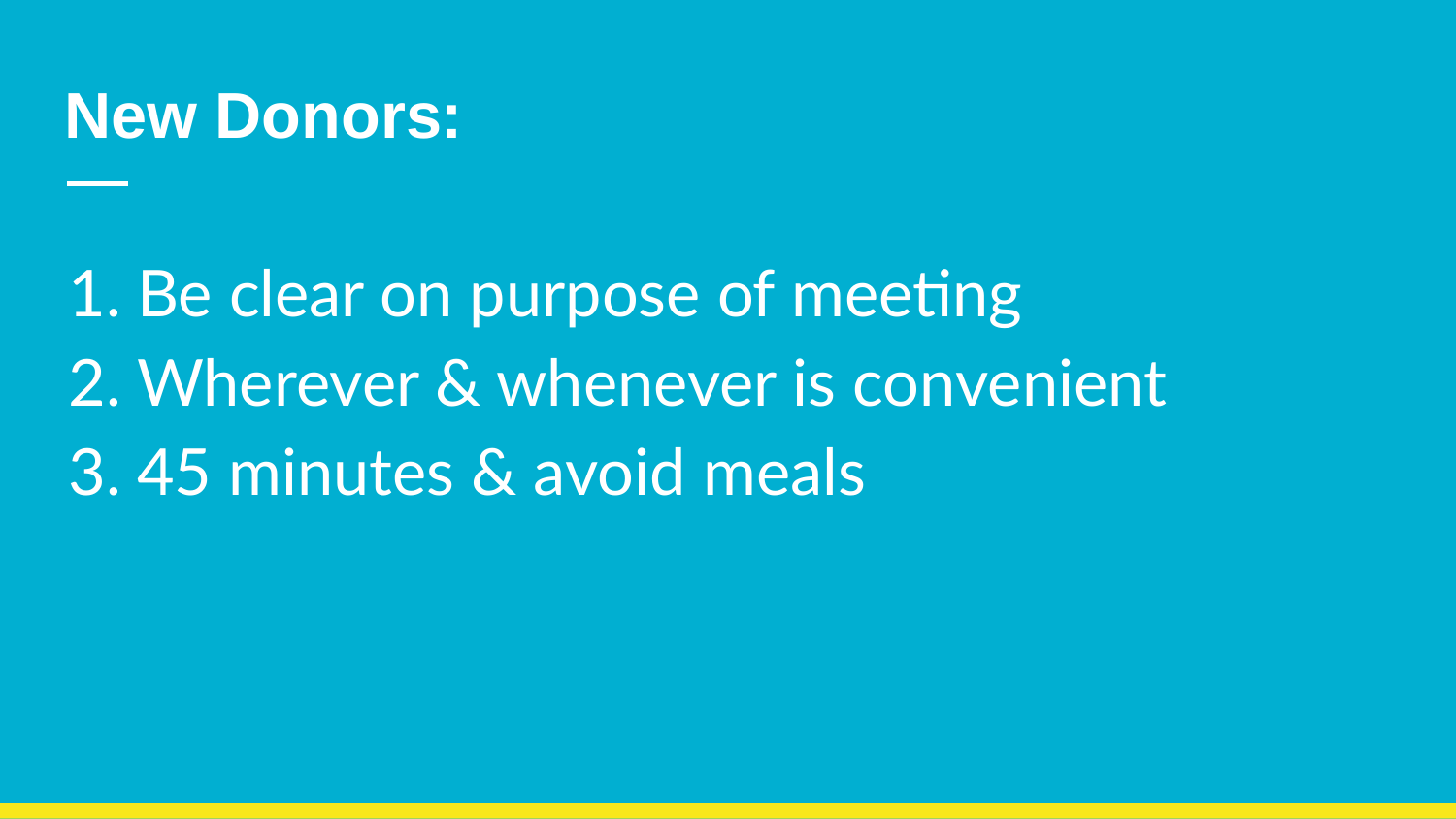

# New Donors:
Be clear on purpose of meeting
Wherever & whenever is convenient
45 minutes & avoid meals